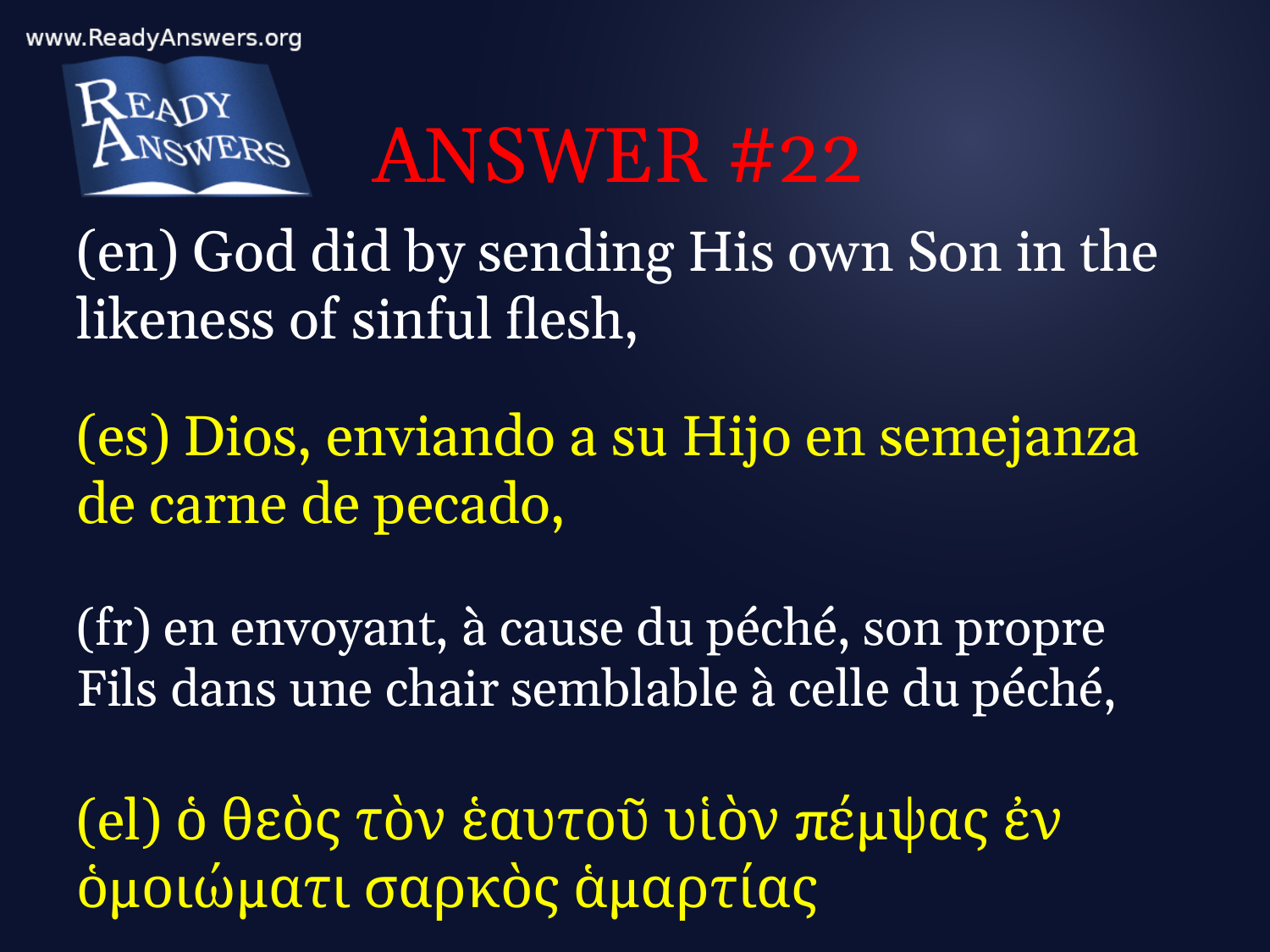

# ANSWER #22
(en) God did by sending His own Son in the likeness of sinful flesh,
(es) Dios, enviando a su Hijo en semejanza de carne de pecado,
(fr) en envoyant, à cause du péché, son propre Fils dans une chair semblable à celle du péché,
(el) ὁ θεὸς τὸν ἑαυτοῦ υἱὸν πέμψας ἐν ὁμοιώματι σαρκὸς ἁμαρτίας